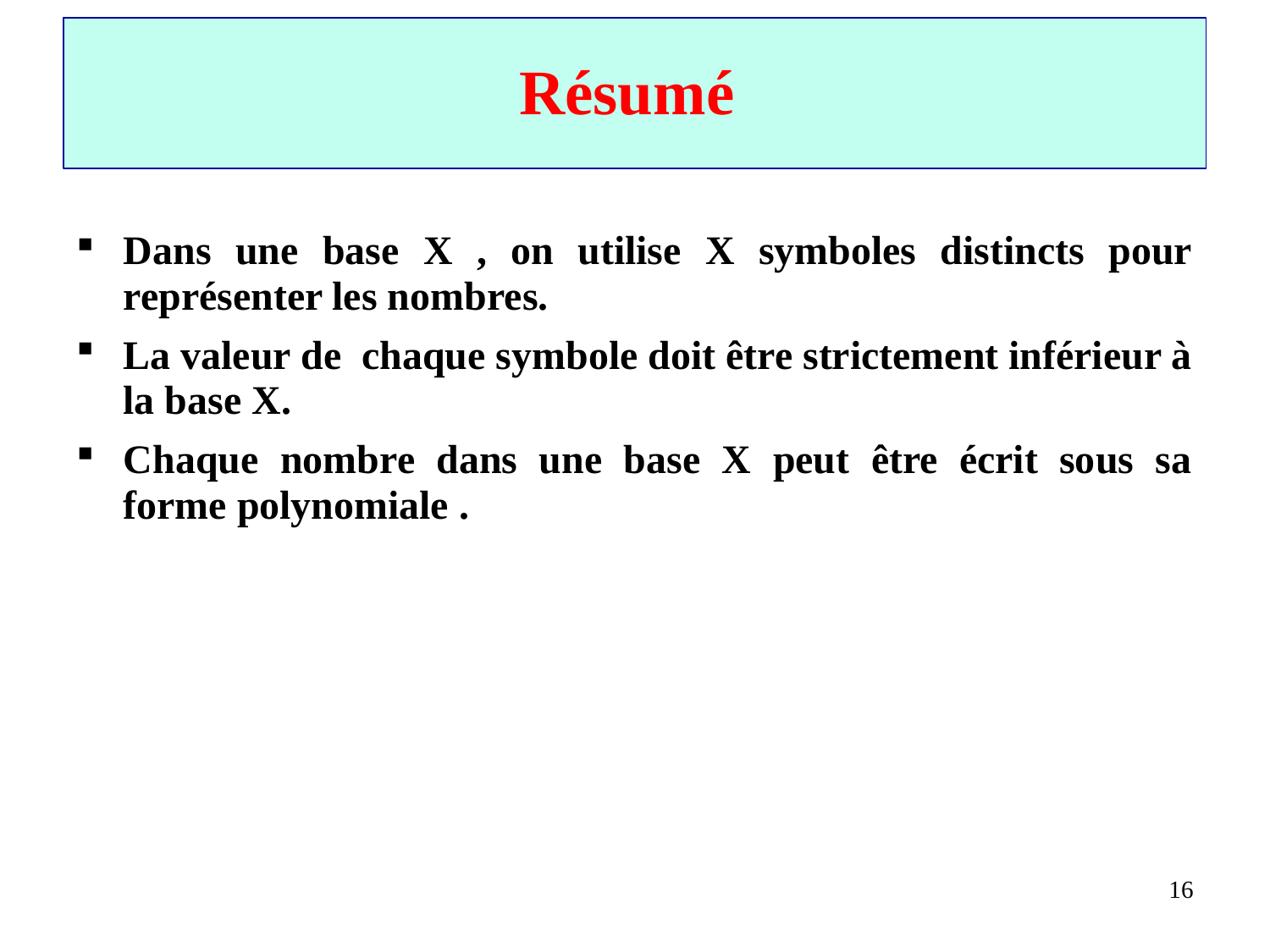

# Résumé
Dans une base X , on utilise X symboles distincts pour représenter les nombres.
La valeur de  chaque symbole doit être strictement inférieur à la base X.
Chaque nombre dans une base X peut être écrit sous sa forme polynomiale .
16